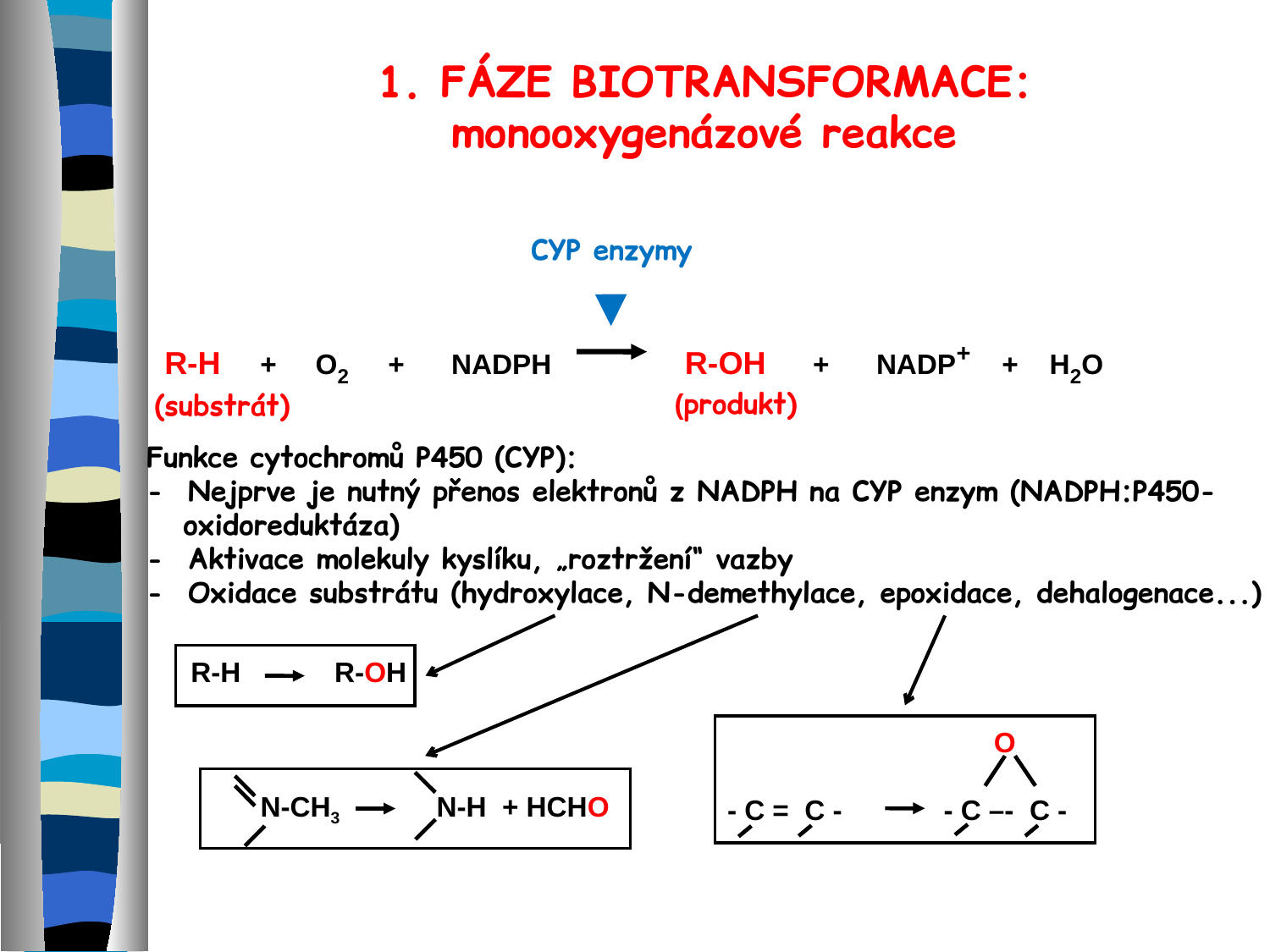

1. FÁZE BIOTRANSFORMACE: monooxygenázové reakce
CYP enzymy

R-H     +     O2     +      NADPH                 R-OH      +      NADP+    +    H2O

(produkt)
(substrát)
Funkce cytochromů P450 (CYP):
-  Nejprve je nutný přenos elektronů z NADPH na CYP enzym (NADPH:P450-
   oxidoreduktáza)
-  Aktivace molekuly kyslíku, „roztržení“ vazby
-  Oxidace substrátu (hydroxylace, N-demethylace, epoxidace, dehalogenace...)

R-H            R-OH

                                  O

- C =  C -             - C –-  C -

N-CH3
N-H  + HCHO